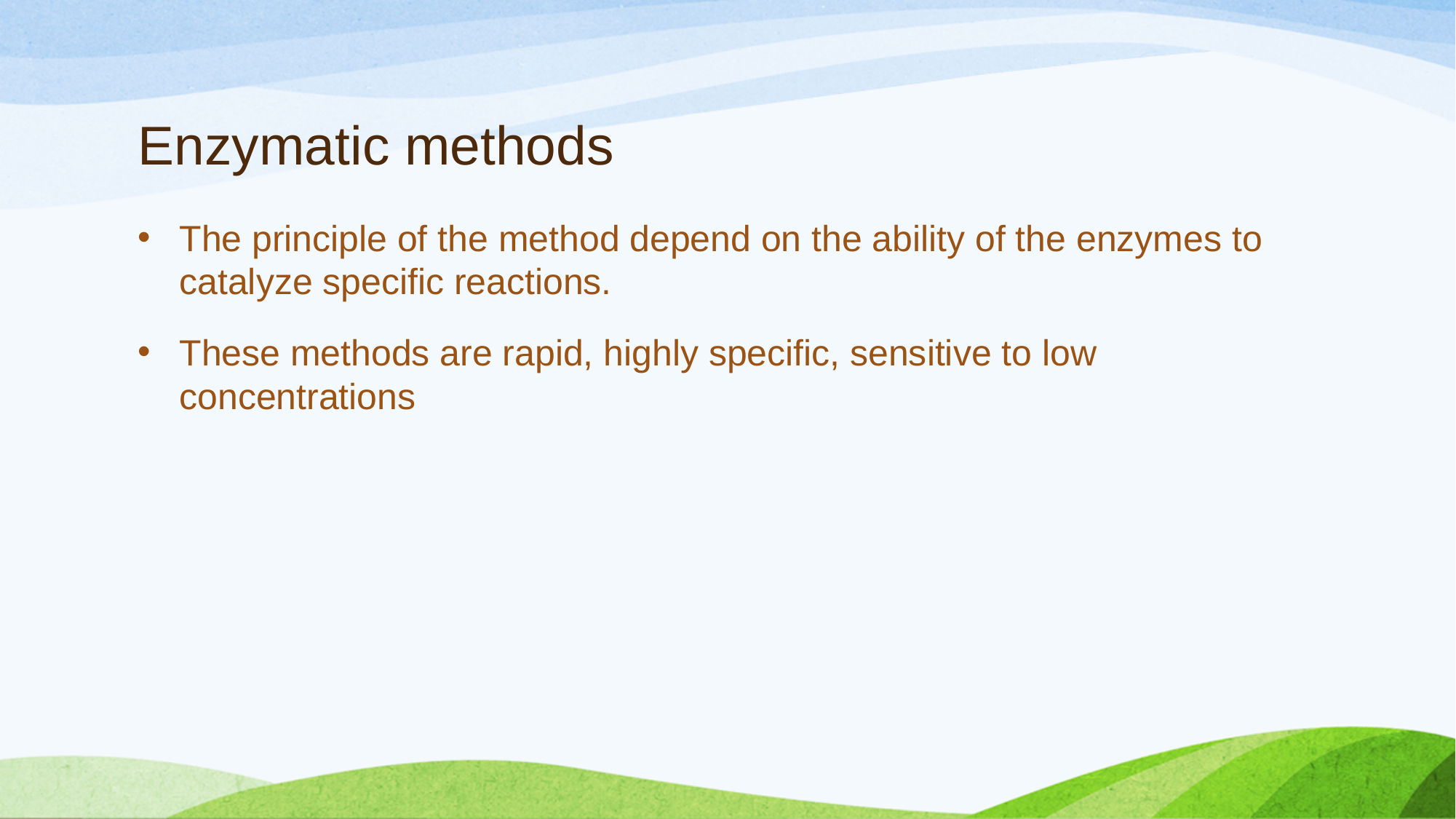

# Enzymatic methods
The principle of the method depend on the ability of the enzymes to catalyze specific reactions.
These methods are rapid, highly specific, sensitive to low concentrations